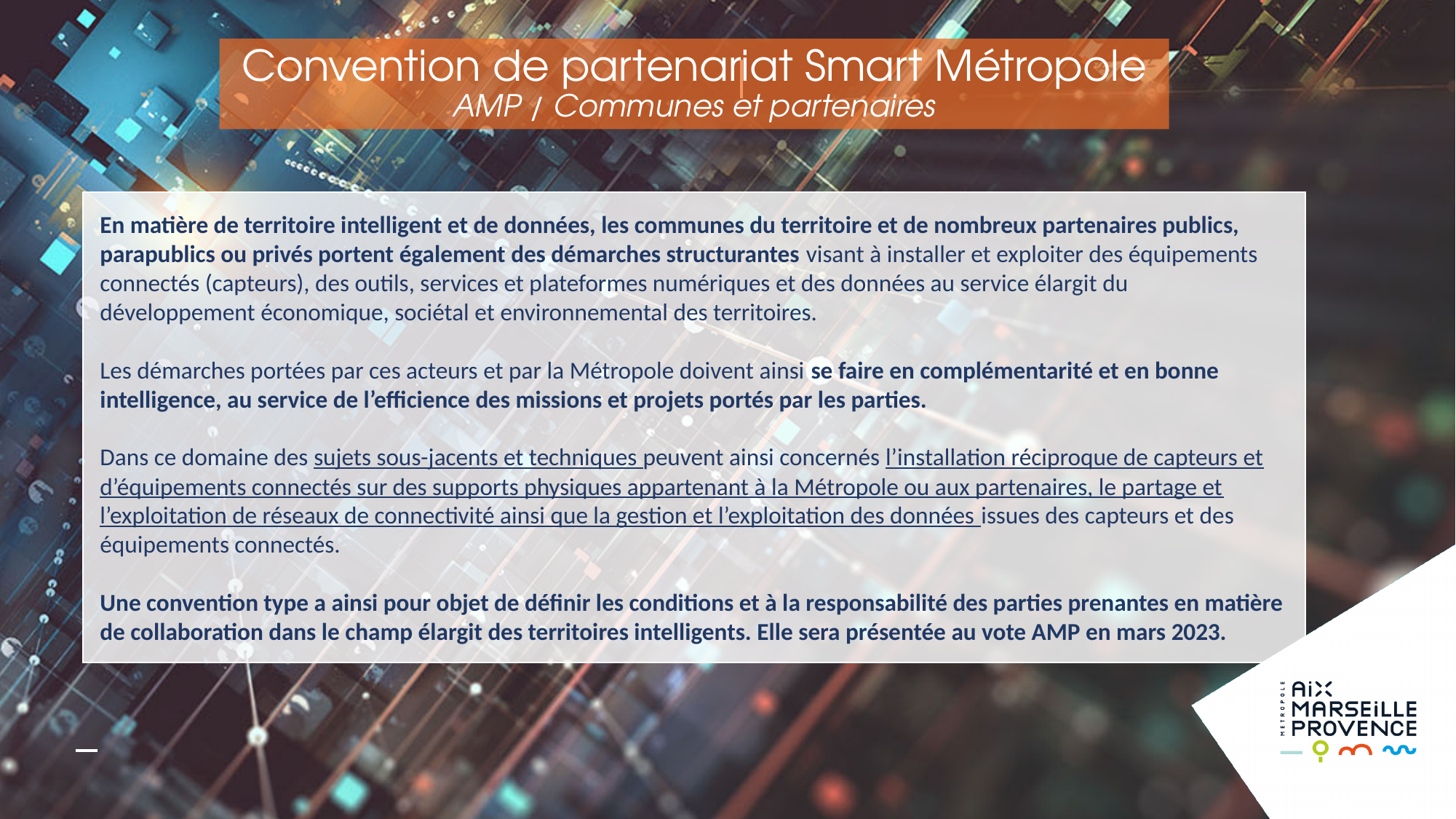

Convention de partenariat Smart Métropole AMP / Communes et partenaires
En matière de territoire intelligent et de données, les communes du territoire et de nombreux partenaires publics, parapublics ou privés portent également des démarches structurantes visant à installer et exploiter des équipements connectés (capteurs), des outils, services et plateformes numériques et des données au service élargit du développement économique, sociétal et environnemental des territoires.

Les démarches portées par ces acteurs et par la Métropole doivent ainsi se faire en complémentarité et en bonne intelligence, au service de l’efficience des missions et projets portés par les parties.

Dans ce domaine des sujets sous-jacents et techniques peuvent ainsi concernés l’installation réciproque de capteurs et d’équipements connectés sur des supports physiques appartenant à la Métropole ou aux partenaires, le partage et l’exploitation de réseaux de connectivité ainsi que la gestion et l’exploitation des données issues des capteurs et des équipements connectés.

Une convention type a ainsi pour objet de définir les conditions et à la responsabilité des parties prenantes en matière de collaboration dans le champ élargit des territoires intelligents. Elle sera présentée au vote AMP en mars 2023.